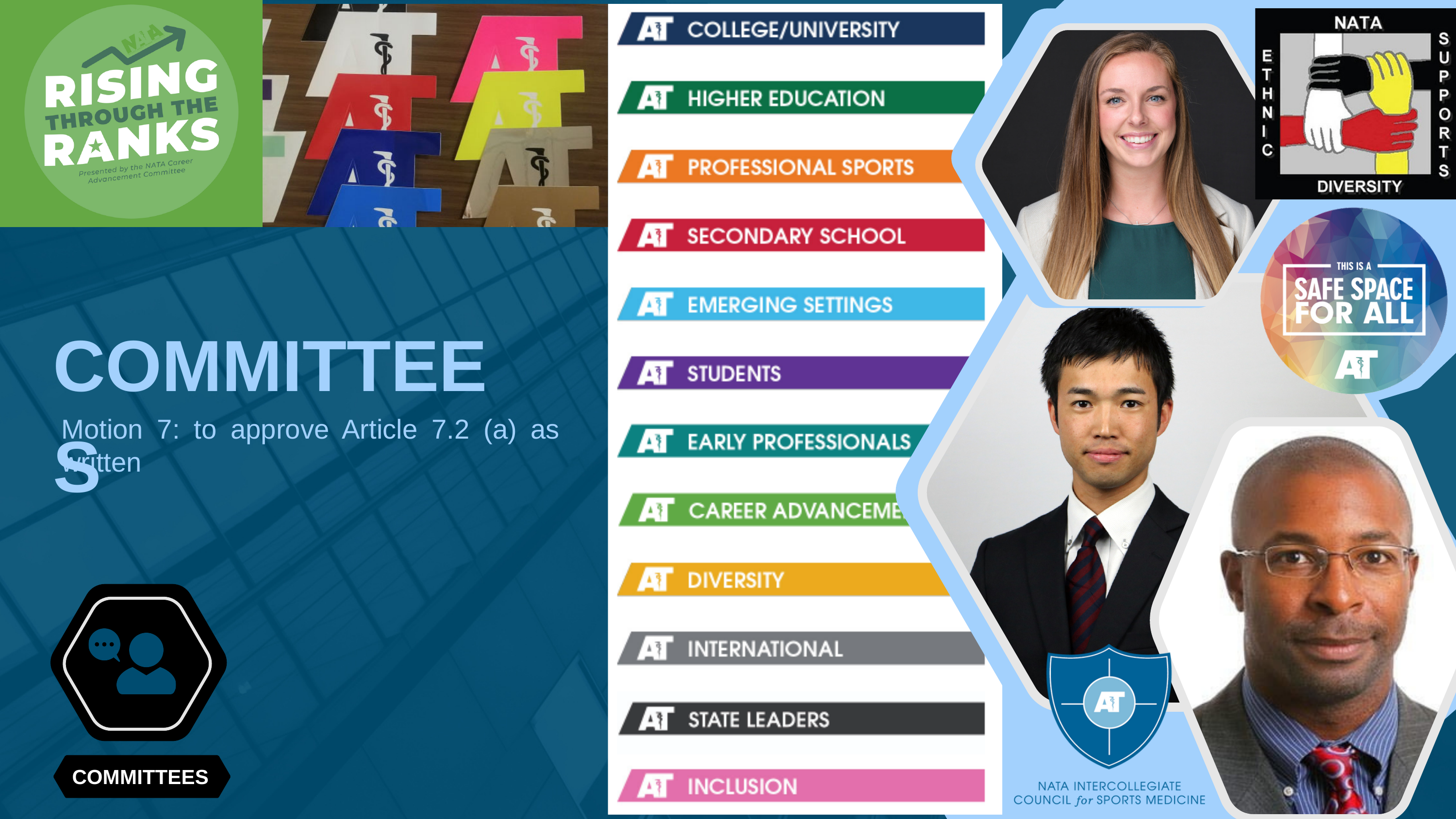

COMMITTEES

Motion 7: to approve Article 7.2 (a) as written

COMMITTEES